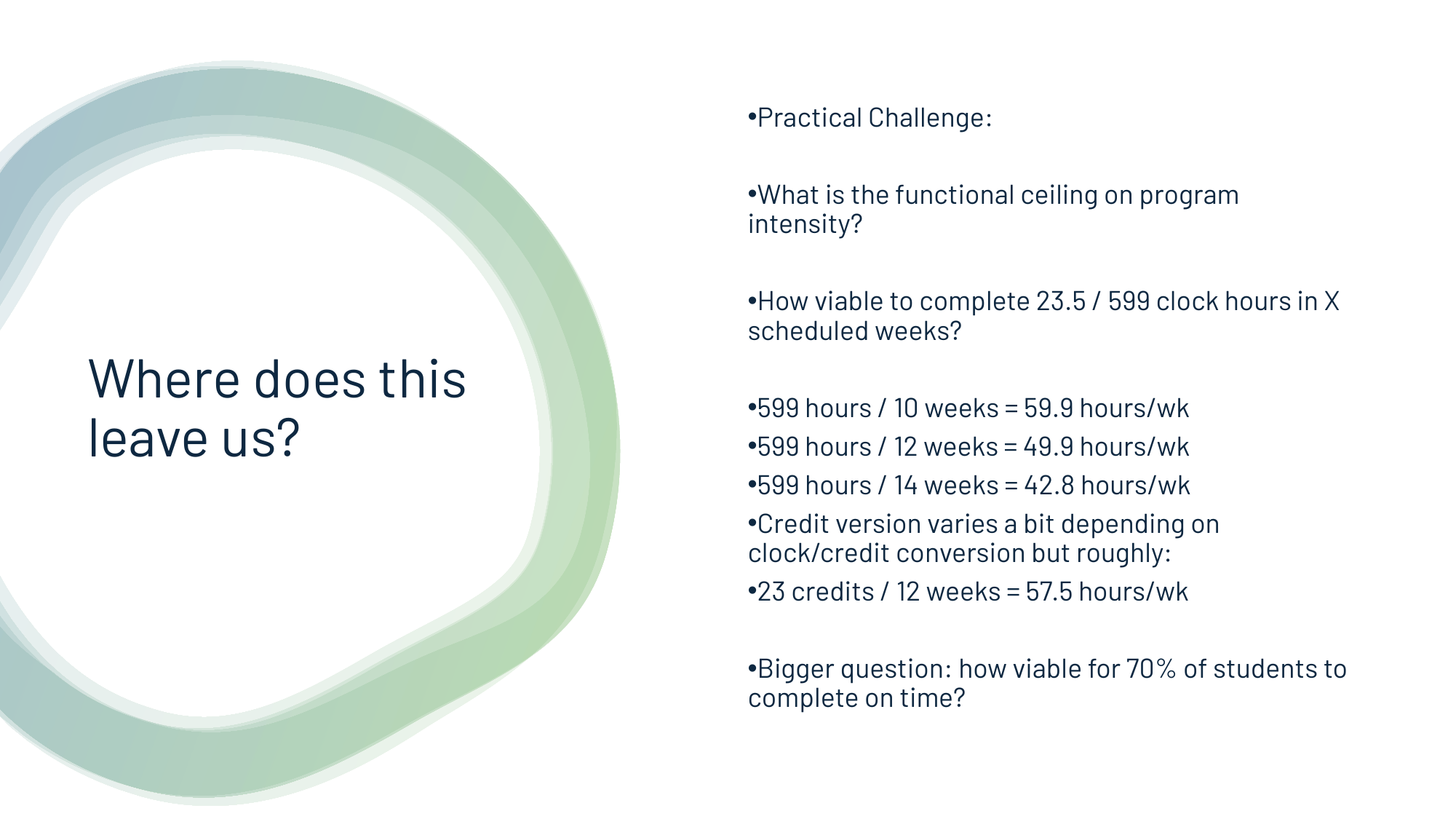

Practical Challenge:

What is the functional ceiling on program intensity?

How viable to complete 23.5 / 599 clock hours in X scheduled weeks?

599 hours / 10 weeks = 59.9 hours/wk
599 hours / 12 weeks = 49.9 hours/wk
599 hours / 14 weeks = 42.8 hours/wk
Credit version varies a bit depending on clock/credit conversion but roughly:
23 credits / 12 weeks = 57.5 hours/wk

Bigger question: how viable for 70% of students to complete on time?
# Where does this leave us?